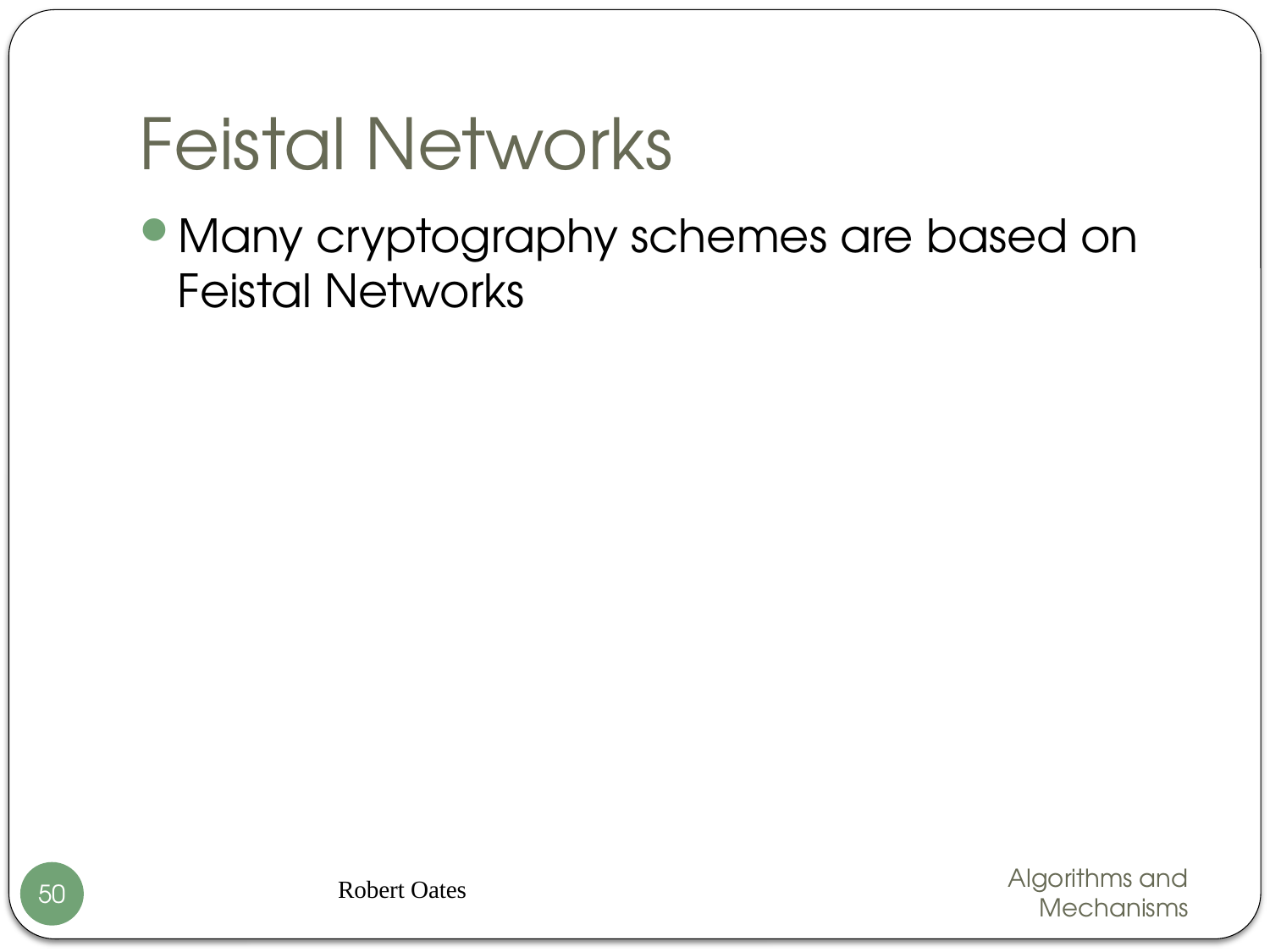

# Feistal Networks
Many cryptography schemes are based on Feistal Networks

Robert Oates
Algorithms and Mechanisms
50